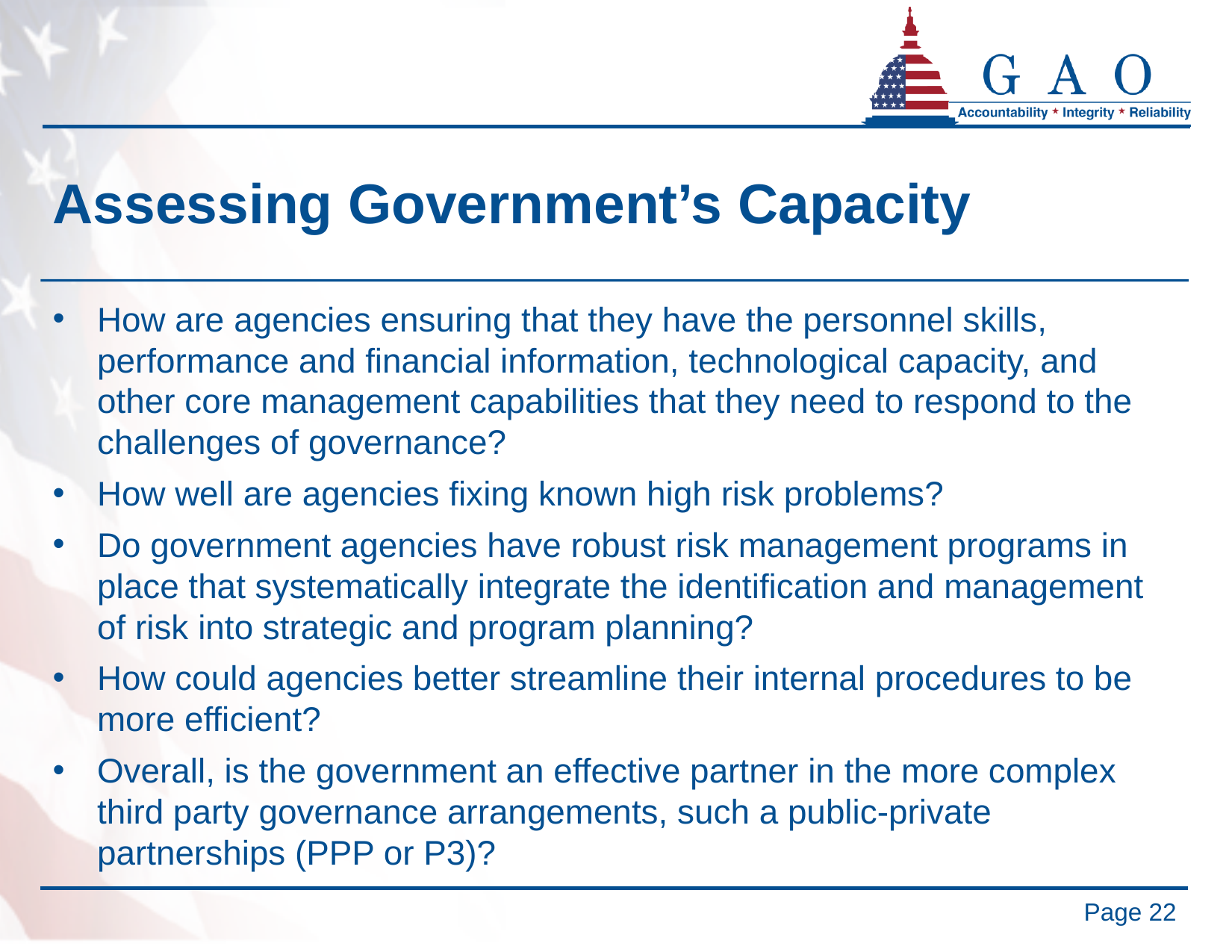

# Assessing Government’s Capacity
How are agencies ensuring that they have the personnel skills, performance and financial information, technological capacity, and other core management capabilities that they need to respond to the challenges of governance?
How well are agencies fixing known high risk problems?
Do government agencies have robust risk management programs in place that systematically integrate the identification and management of risk into strategic and program planning?
How could agencies better streamline their internal procedures to be more efficient?
Overall, is the government an effective partner in the more complex third party governance arrangements, such a public-private partnerships (PPP or P3)?

22